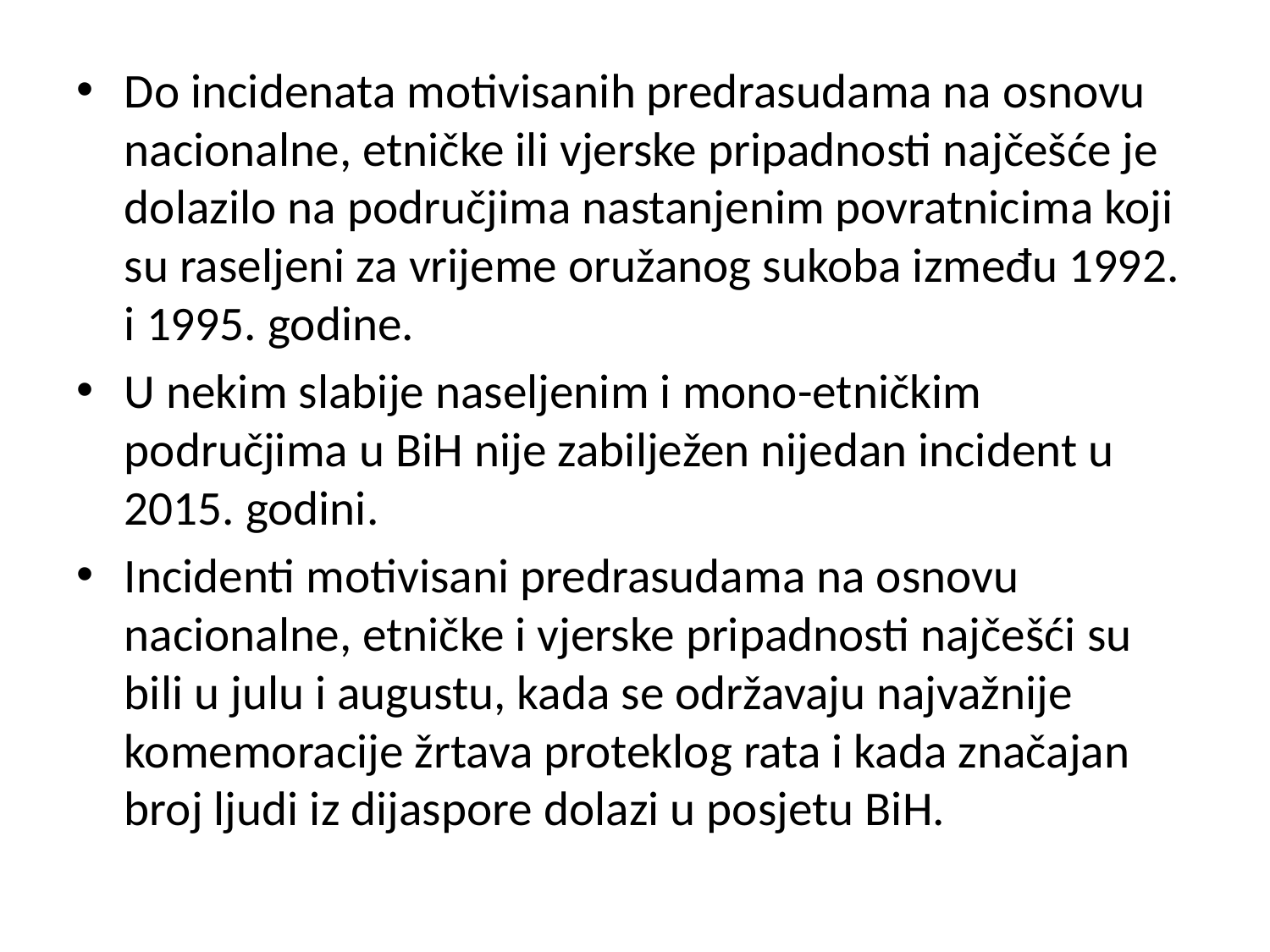

Do incidenata motivisanih predrasudama na osnovu nacionalne, etničke ili vjerske pripadnosti najčešće je dolazilo na područjima nastanjenim povratnicima koji su raseljeni za vrijeme oružanog sukoba između 1992. i 1995. godine.
U nekim slabije naseljenim i mono-etničkim područjima u BiH nije zabilježen nijedan incident u 2015. godini.
Incidenti motivisani predrasudama na osnovu nacionalne, etničke i vjerske pripadnosti najčešći su bili u julu i augustu, kada se održavaju najvažnije komemoracije žrtava proteklog rata i kada značajan broj ljudi iz dijaspore dolazi u posjetu BiH.